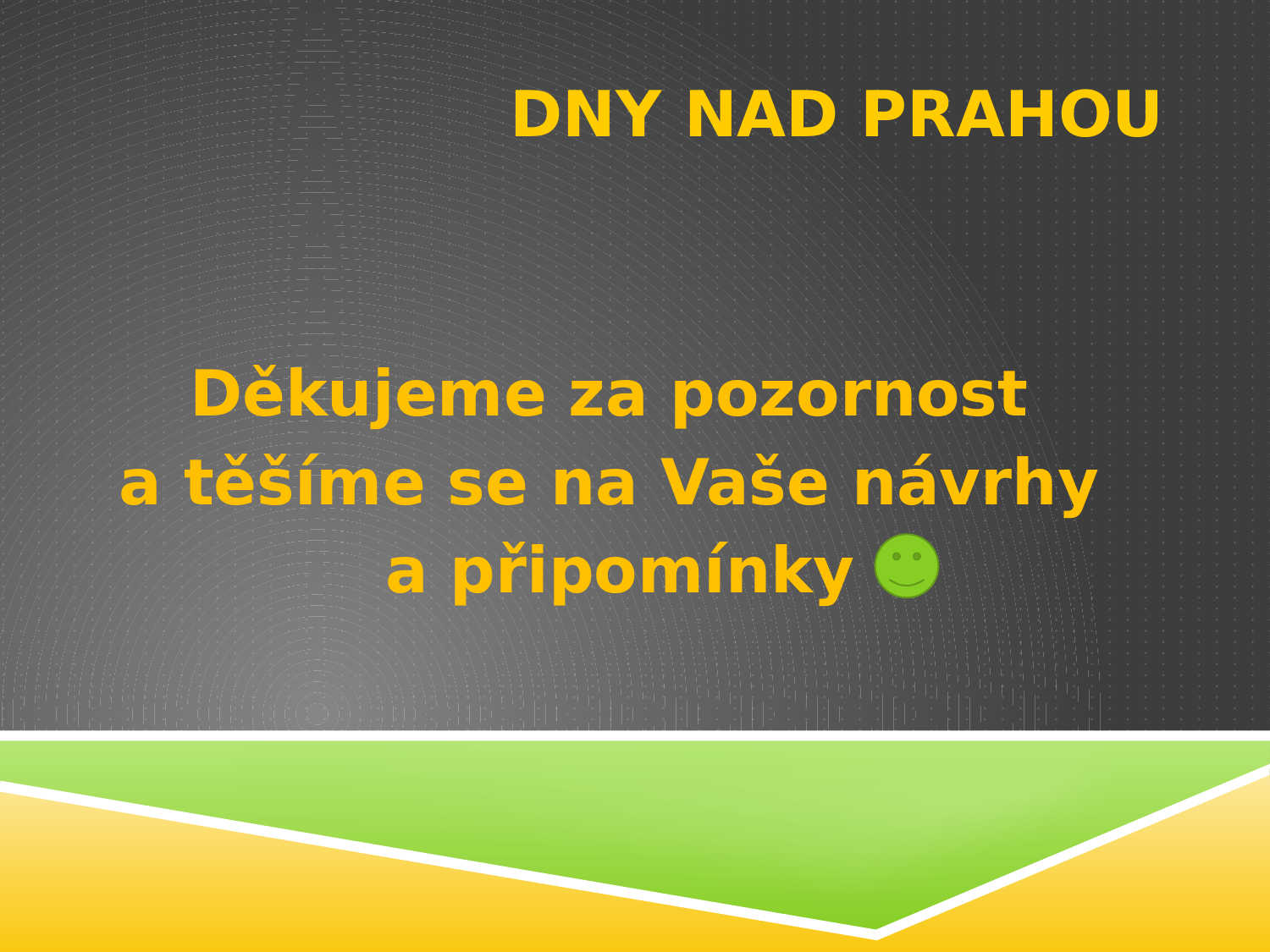

# Dny nad Prahou
Děkujeme za pozornost
a těšíme se na Vaše návrhy
a připomínky